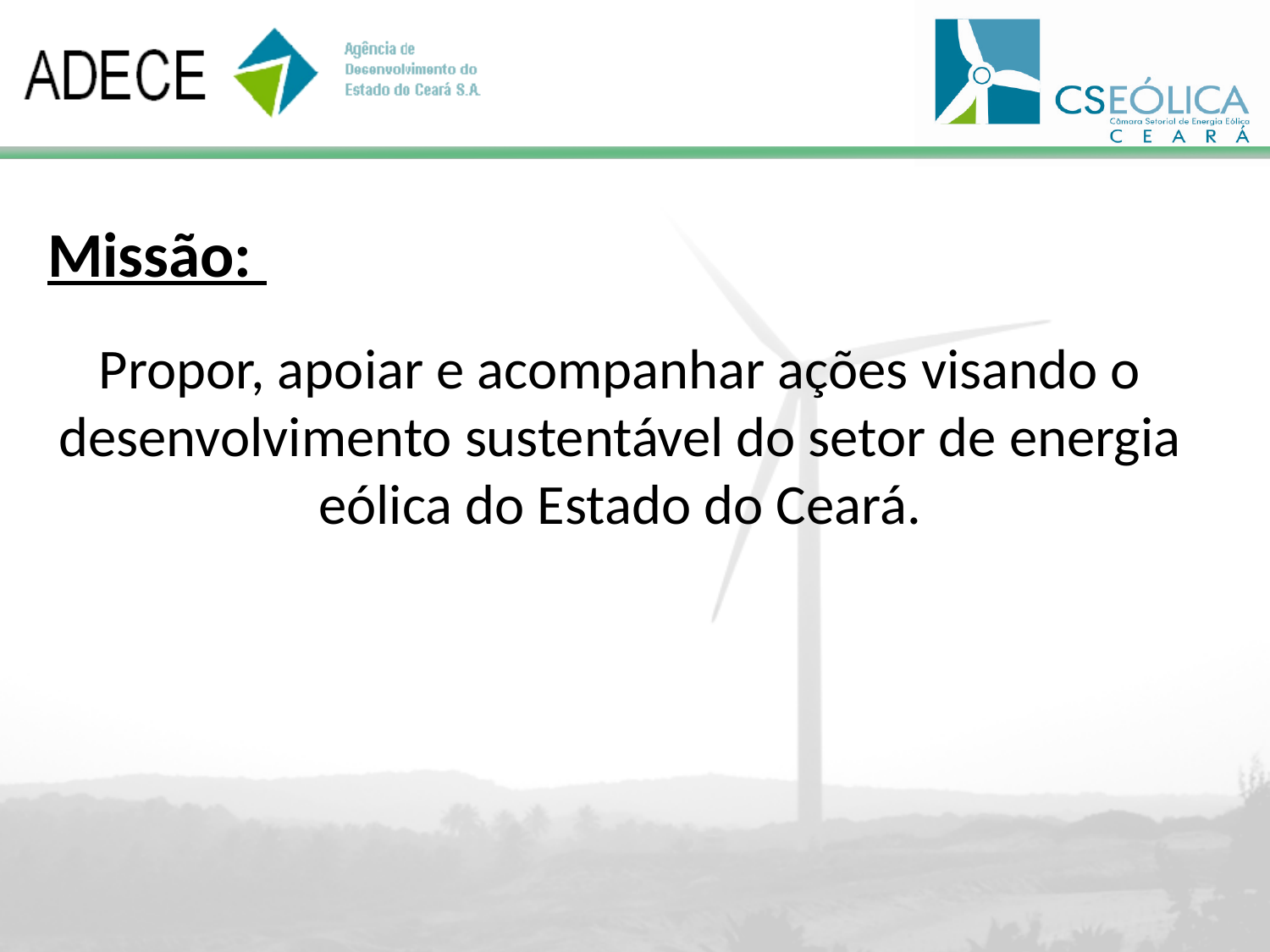

Missão:

Propor, apoiar e acompanhar ações visando o desenvolvimento sustentável do setor de energia eólica do Estado do Ceará.